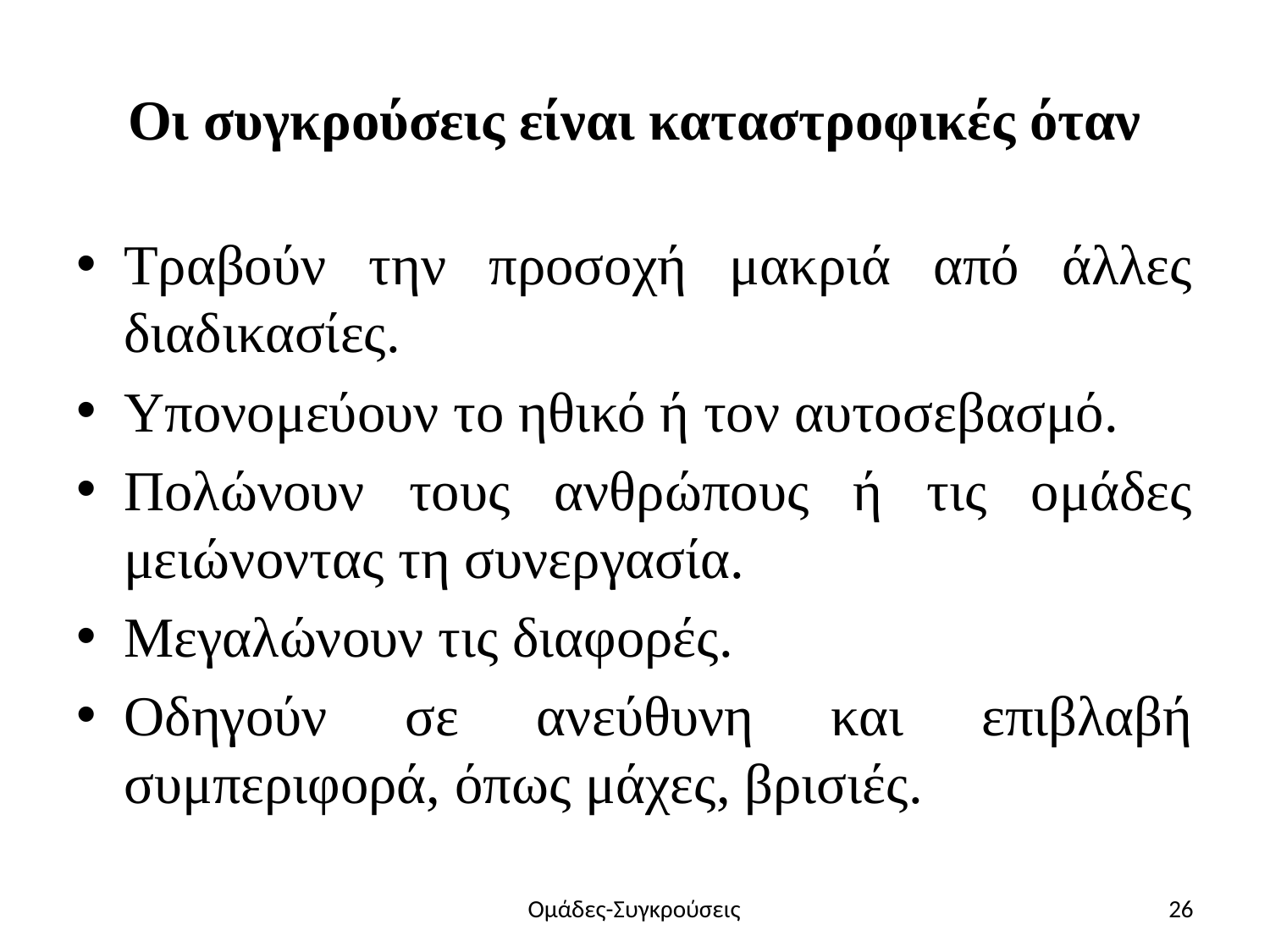

# Οι συγκρούσεις είναι καταστροφικές όταν
Τραβούν την προσοχή μακριά από άλλες διαδικασίες.
Υπονομεύουν το ηθικό ή τον αυτοσεβασμό.
Πολώνουν τους ανθρώπους ή τις ομάδες μειώνοντας τη συνεργασία.
Μεγαλώνουν τις διαφορές.
Οδηγούν σε ανεύθυνη και επιβλαβή συμπεριφορά, όπως μάχες, βρισιές.

Ομάδες-Συγκρούσεις
26